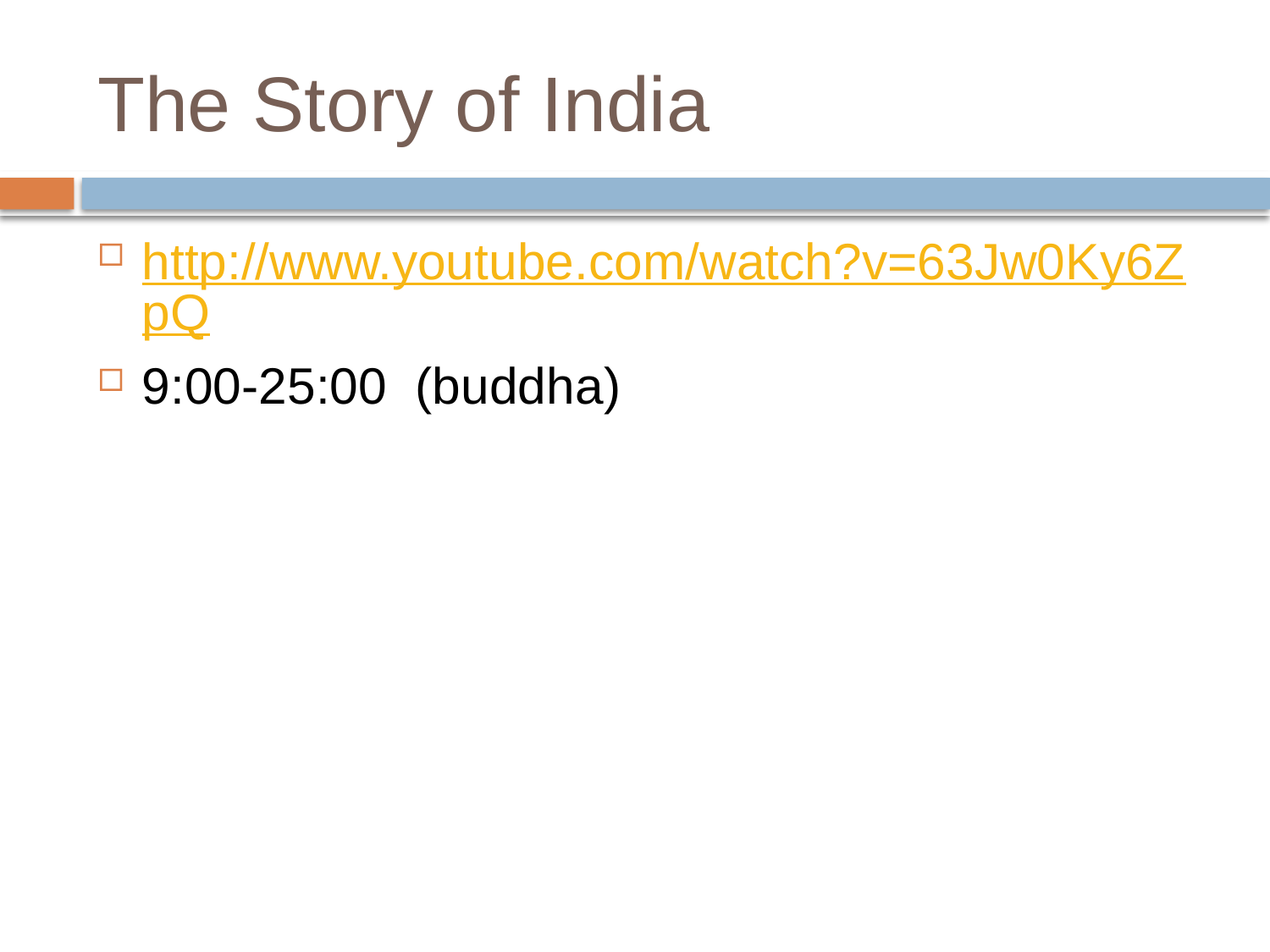

# The Story of India
http://www.youtube.com/watch?v=63Jw0Ky6ZpQ
9:00-25:00  (buddha)